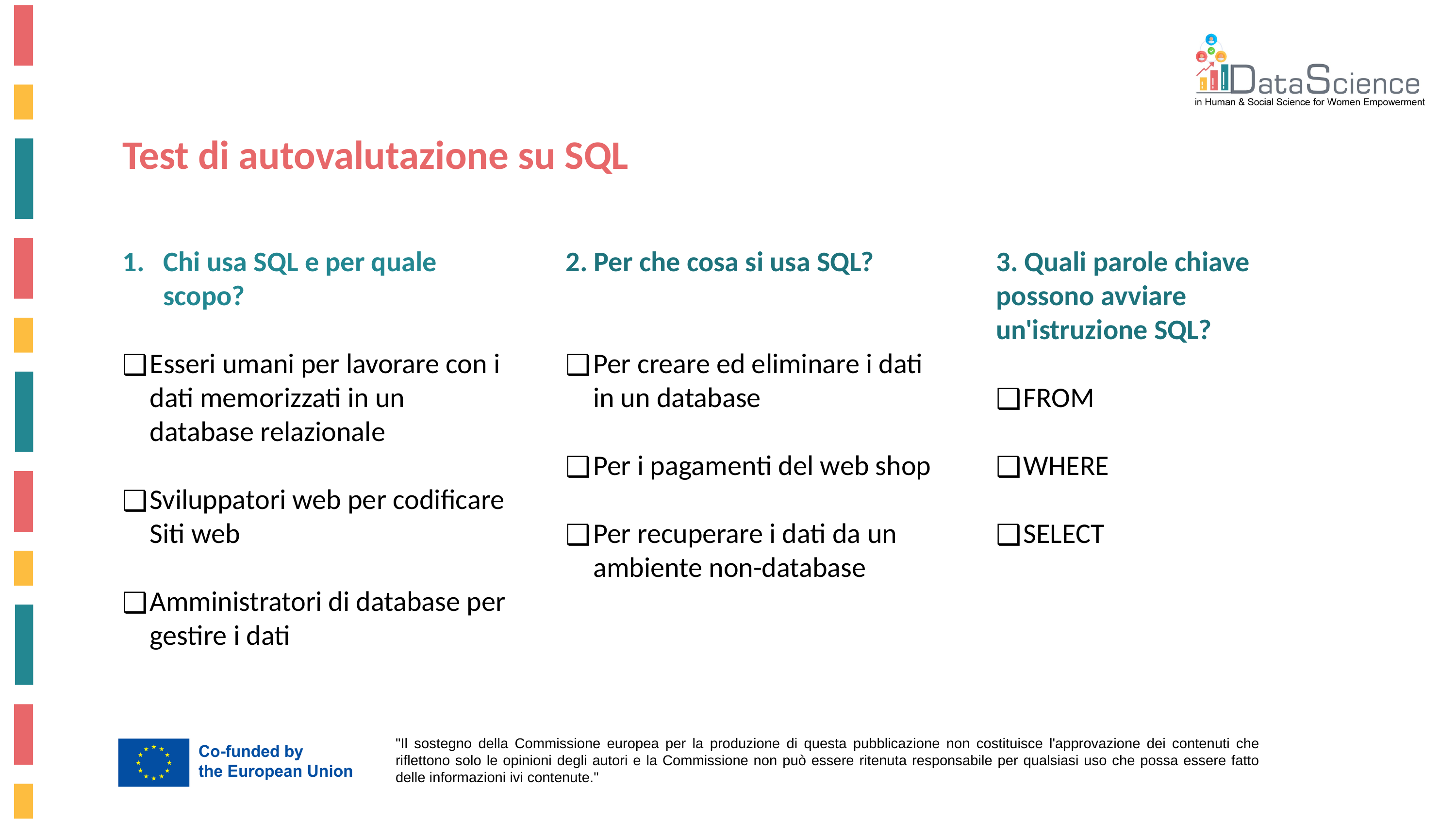

Test di autovalutazione su SQL
Chi usa SQL e per quale scopo?

Esseri umani per lavorare con i dati memorizzati in un database relazionale

Sviluppatori web per codificare Siti web

Amministratori di database per gestire i dati
2. Per che cosa si usa SQL?

Per creare ed eliminare i dati in un database

Per i pagamenti del web shop

Per recuperare i dati da un ambiente non-database
3. Quali parole chiave possono avviare un'istruzione SQL?

FROM

WHERE

SELECT